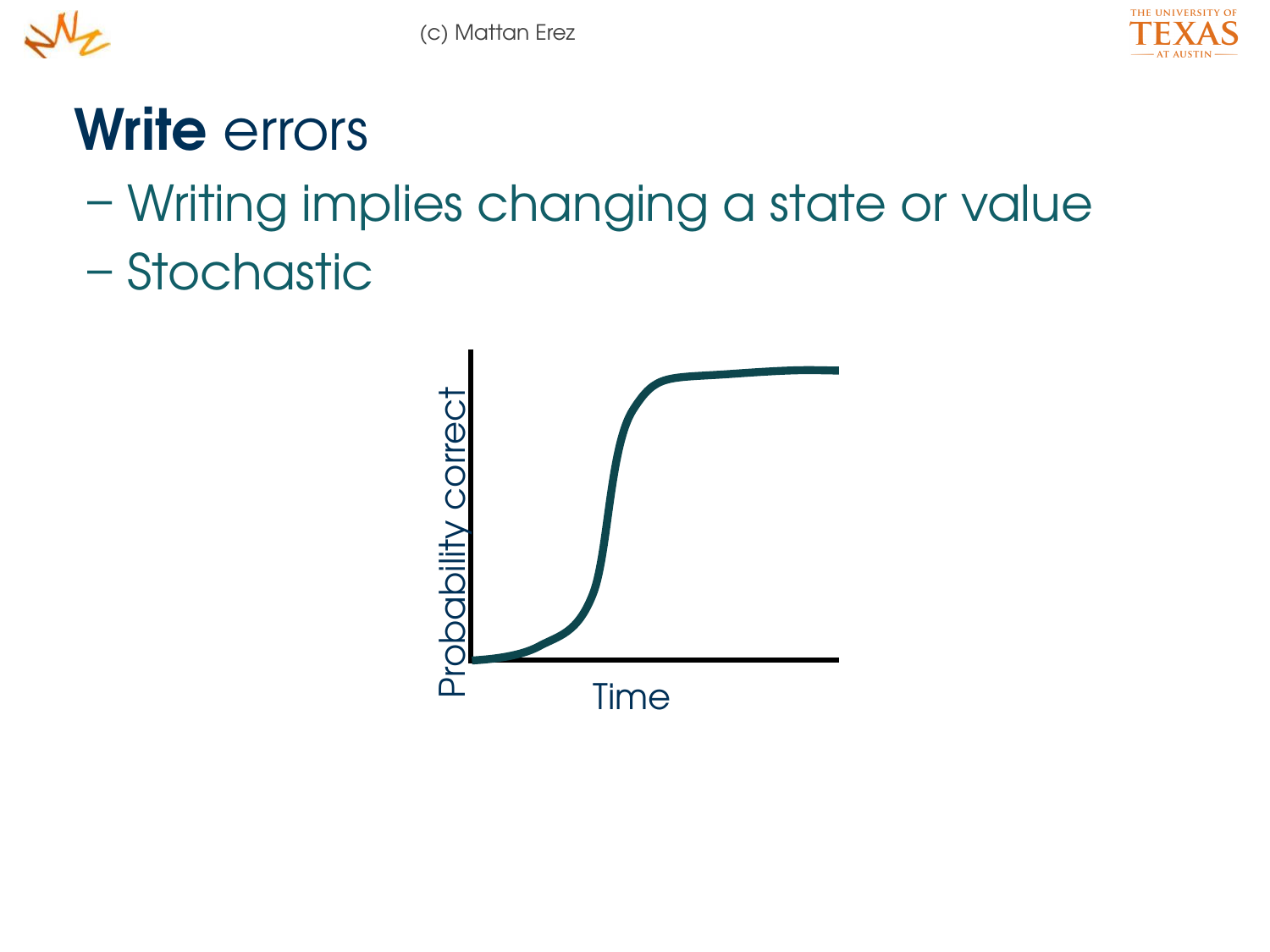

(c) Mattan Erez
Write errors
Writing implies changing a state or value
Stochastic

Probability correct
Time